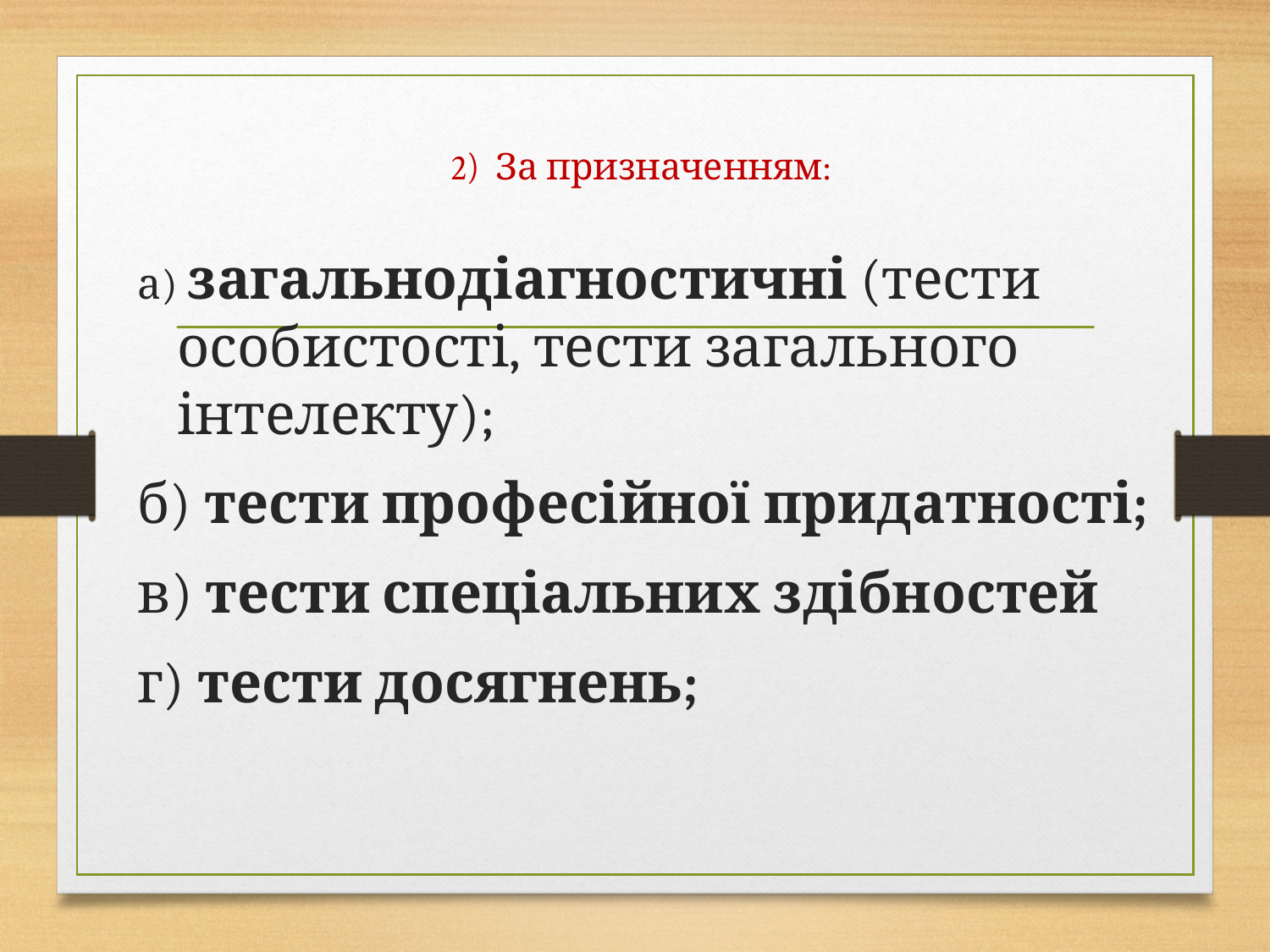

# 2)  За призначенням:
а) загальнодіагностичні (тести особистості, тести загального  інтелекту);
б) тести професійної придатності;
в) тести спеціальних здібностей
г) тести досягнень;